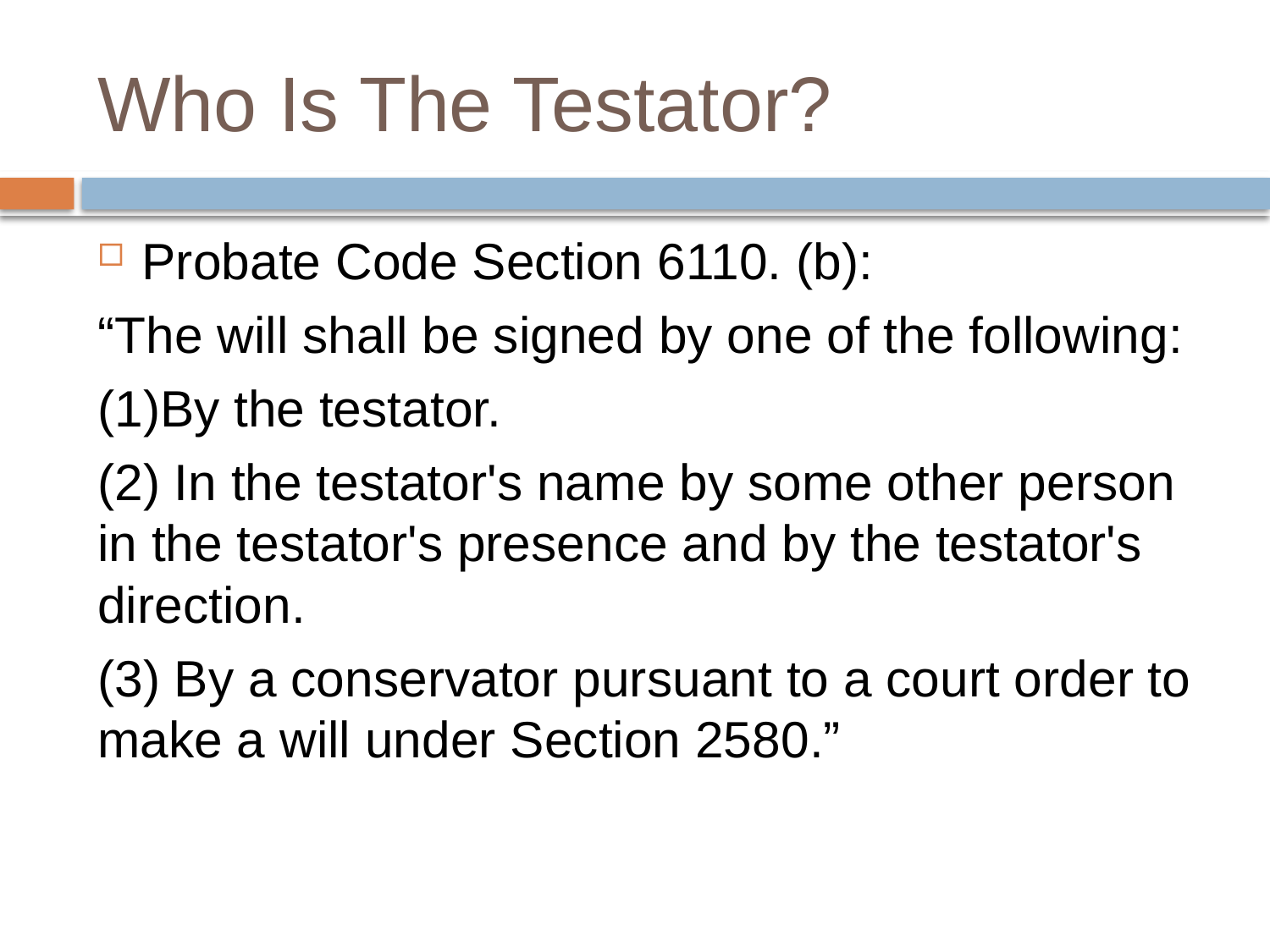

# Who Is The Testator?
Probate Code Section 6110. (b):
“The will shall be signed by one of the following:
(1)By the testator.
(2) In the testator's name by some other person in the testator's presence and by the testator's direction.
(3) By a conservator pursuant to a court order to make a will under Section 2580.”